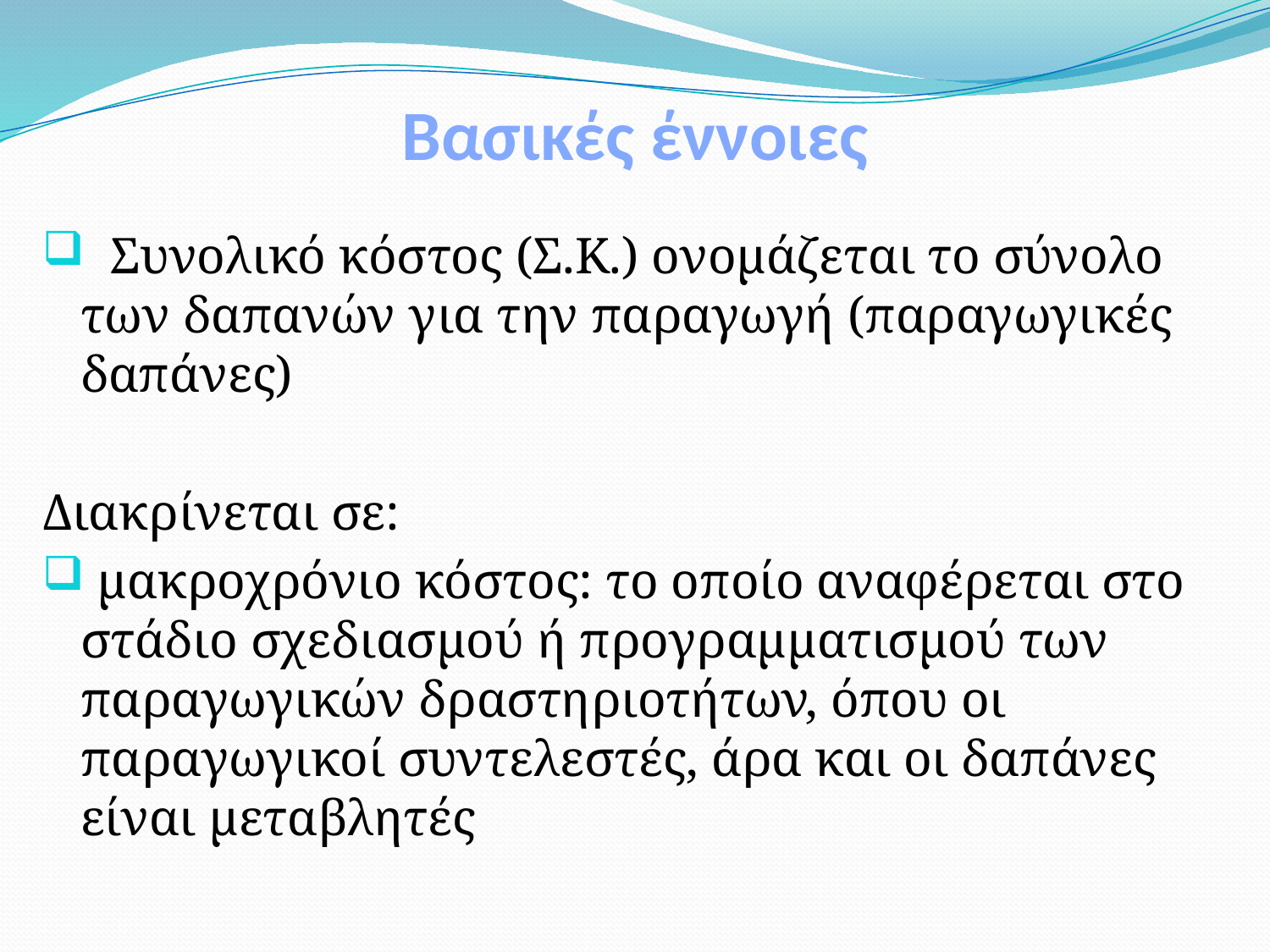

# Βασικές έννοιες
  Συνολικό κόστος (Σ.Κ.) ονομάζεται το σύνολο των δαπανών για την παραγωγή (παραγωγικές δαπάνες)

Διακρίνεται σε:
 μακροχρόνιο κόστος: το οποίο αναφέρεται στο στάδιο σχεδιασμού ή προγραμματισμού των παραγωγικών δραστηριοτήτων, όπου οι παραγωγικοί συντελεστές, άρα και οι δαπάνες είναι μεταβλητές